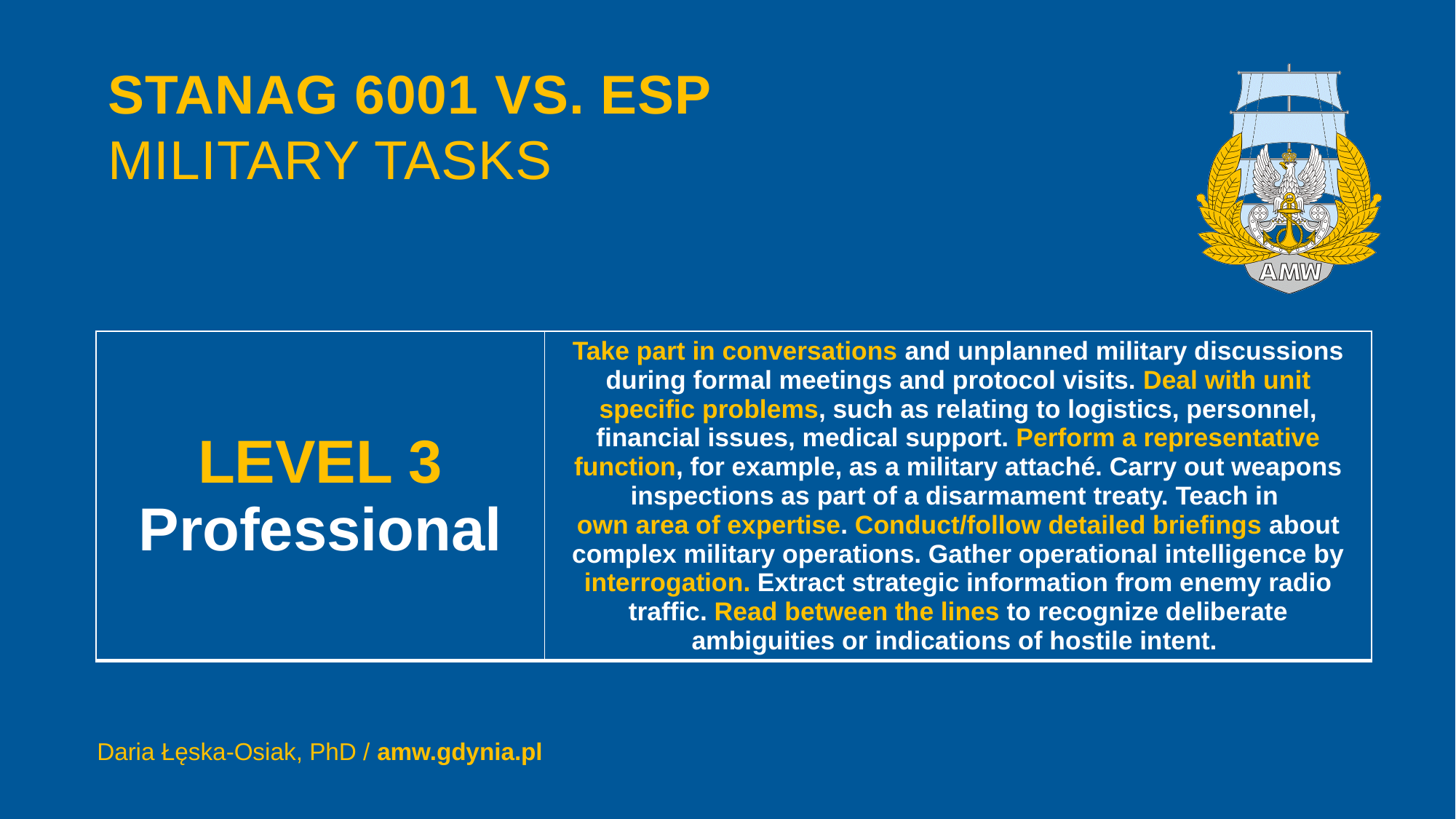

# STANAG 6001 vs. ESP MILITARY TASKS

| LEVEL 3 Professional | Take part in conversations and unplanned military discussions during formal meetings and protocol visits. Deal with unit specific problems, such as relating to logistics, personnel, financial issues, medical support. Perform a representative function, for example, as a military attaché. Carry out weapons inspections as part of a disarmament treaty. Teach in own area of expertise. Conduct/follow detailed briefings about complex military operations. Gather operational intelligence by interrogation. Extract strategic information from enemy radio traffic. Read between the lines to recognize deliberate ambiguities or indications of hostile intent. |
| --- | --- |